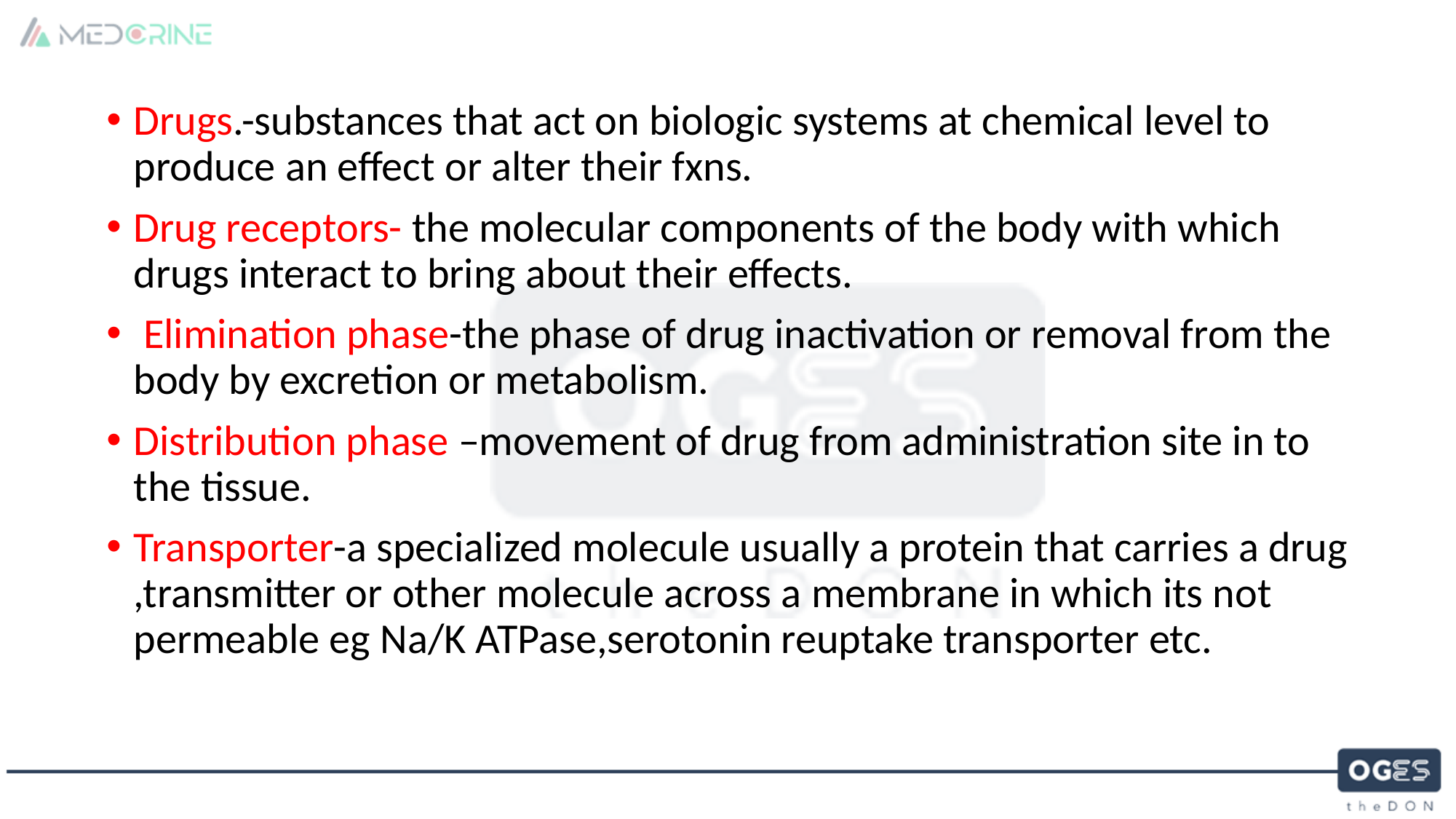

Drugs.-substances that act on biologic systems at chemical level to produce an effect or alter their fxns.
Drug receptors- the molecular components of the body with which drugs interact to bring about their effects.
 Elimination phase-the phase of drug inactivation or removal from the body by excretion or metabolism.
Distribution phase –movement of drug from administration site in to the tissue.
Transporter-a specialized molecule usually a protein that carries a drug ,transmitter or other molecule across a membrane in which its not permeable eg Na/K ATPase,serotonin reuptake transporter etc.